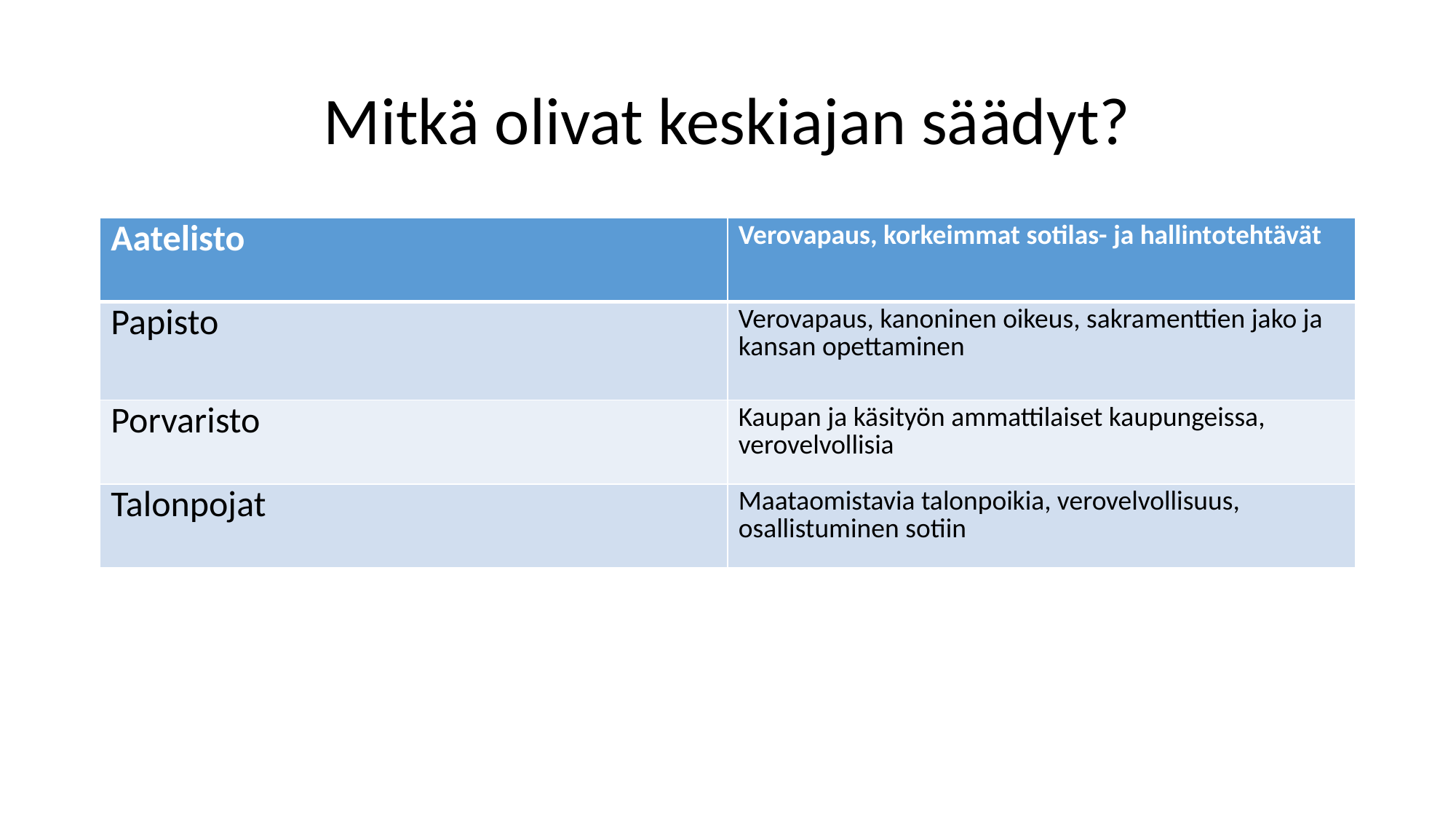

# Mitkä olivat keskiajan säädyt?
| Aatelisto | Verovapaus, korkeimmat sotilas- ja hallintotehtävät |
| --- | --- |
| Papisto | Verovapaus, kanoninen oikeus, sakramenttien jako ja kansan opettaminen |
| Porvaristo | Kaupan ja käsityön ammattilaiset kaupungeissa, verovelvollisia |
| Talonpojat | Maataomistavia talonpoikia, verovelvollisuus, osallistuminen sotiin |